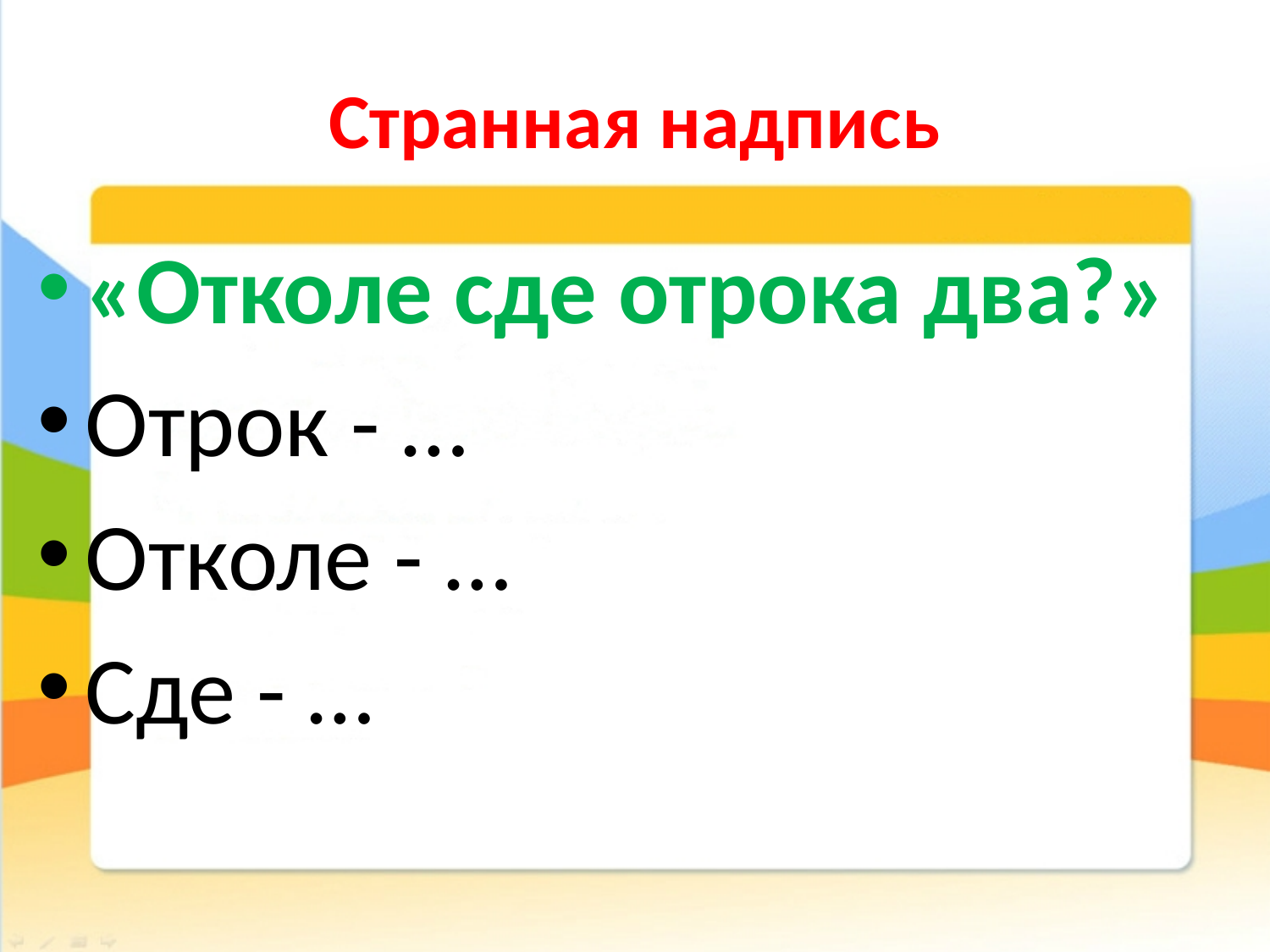

# Странная надпись
«Отколе сде отрока два?»
Отрок - …
Отколе - …
Сде - …